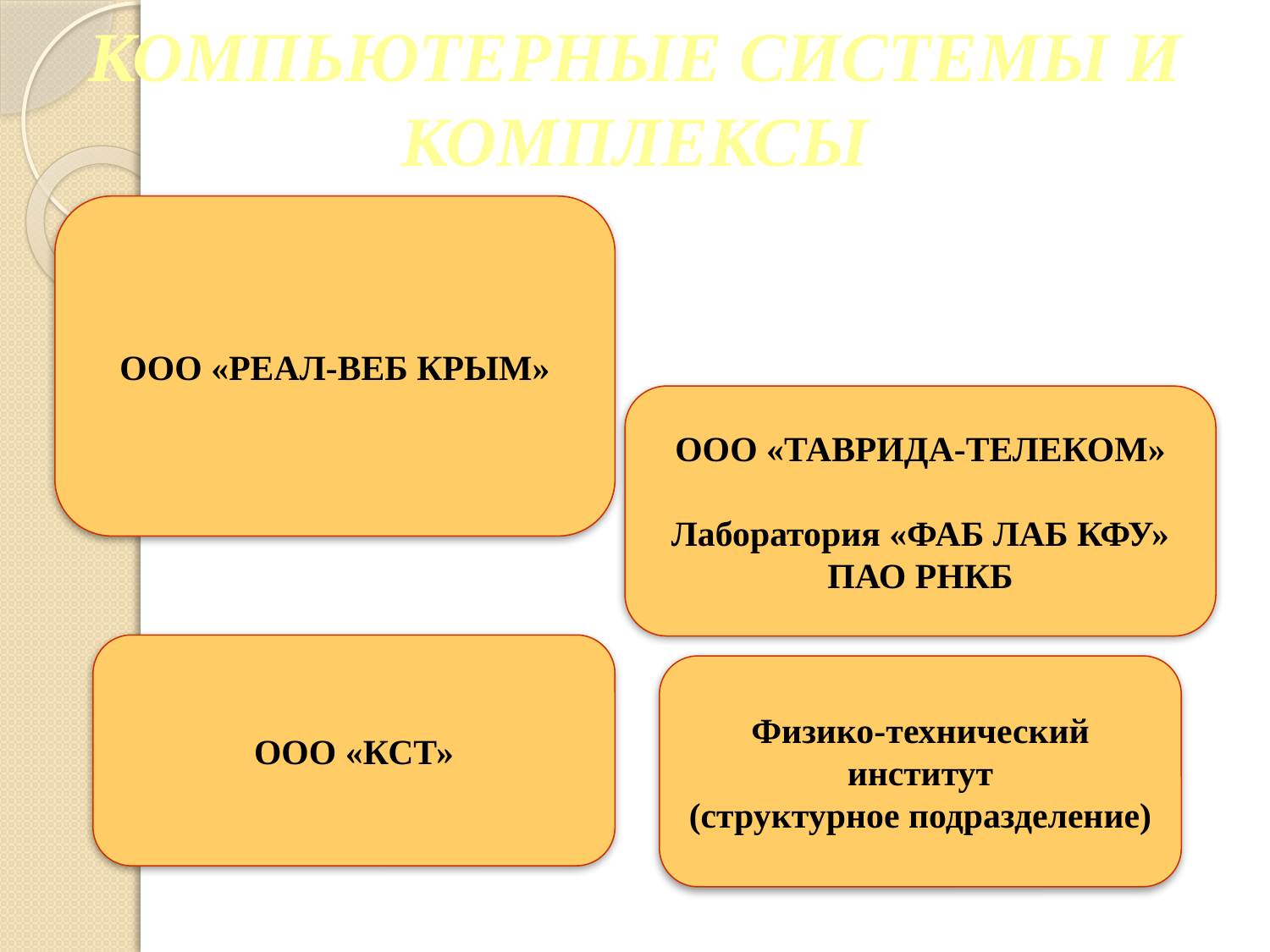

# КОМПЬЮТЕРНЫЕ СИСТЕМЫ И КОМПЛЕКСЫ
ООО «РЕАЛ-ВЕБ КРЫМ»
ООО «ТАВРИДА-ТЕЛЕКОМ»

Лаборатория «ФАБ ЛАБ КФУ»
ПАО РНКБ
ООО «КСТ»
Физико-технический институт
(структурное подразделение)